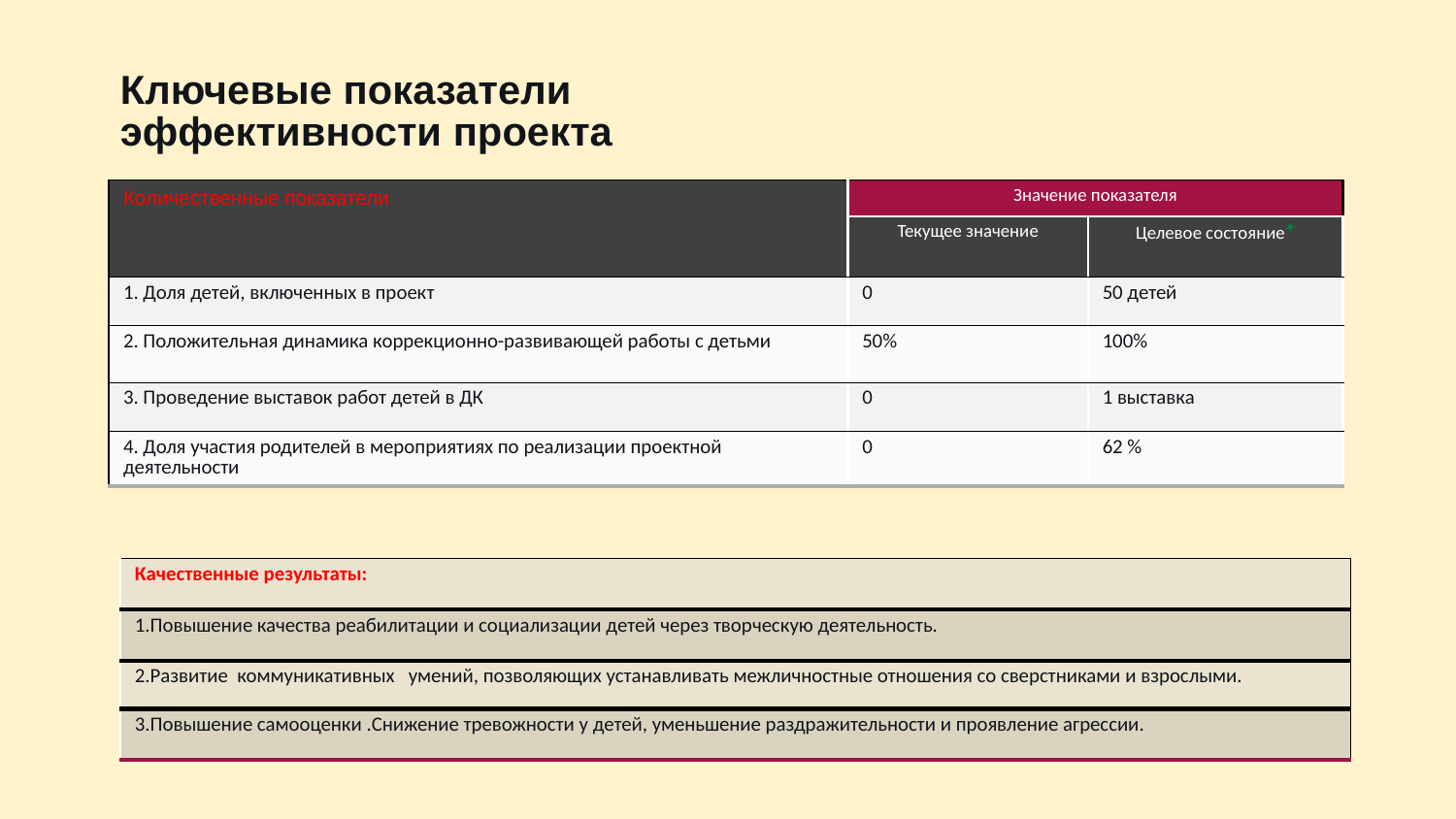

Ключевые показатели
эффективности проекта
| Количественные показатели | Значение показателя |  |
| --- | --- | --- |
|  | Текущее значение | Целевое состояние\* |
| 1. Доля детей, включенных в проект | 0 | 50 детей |
| 2. Положительная динамика коррекционно-развивающей работы с детьми | 50% | 100% |
| 3. Проведение выставок работ детей в ДК | 0 | 1 выставка |
| 4. Доля участия родителей в мероприятиях по реализации проектной деятельности | 0 | 62 % |
| Качественные результаты: |
| --- |
| 1.Повышение качества реабилитации и социализации детей через творческую деятельность. |
| 2.Развитие коммуникативных умений, позволяющих устанавливать межличностные отношения со сверстниками и взрослыми. |
| 3.Повышение самооценки .Снижение тревожности у детей, уменьшение раздражительности и проявление агрессии. |